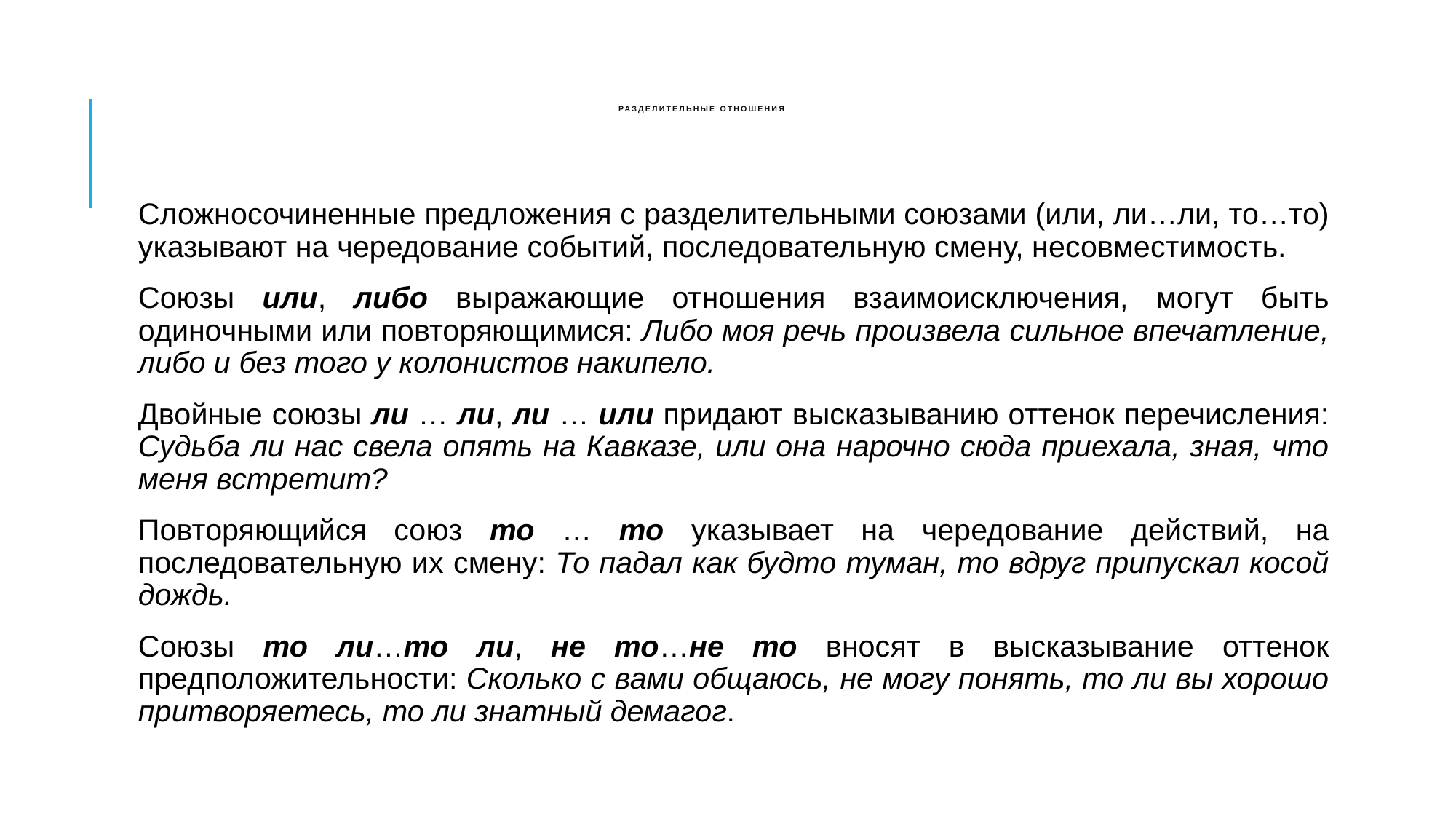

# Разделительные отношения
Сложносочиненные предложения с разделительными союзами (или, ли…ли, то…то) указывают на чередование событий, последовательную смену, несовместимость.
Союзы или, либо выражающие отношения взаимоисключения, могут быть одиночными или повторяющимися: Либо моя речь произвела сильное впечатление, либо и без того у колонистов накипело.
Двойные союзы ли … ли, ли … или придают высказыванию оттенок перечисления: Судьба ли нас свела опять на Кавказе, или она нарочно сюда приехала, зная, что меня встретит?
Повторяющийся союз то … то указывает на чередование действий, на последовательную их смену: То падал как будто туман, то вдруг припускал косой дождь.
Союзы то ли…то ли, не то…не то вносят в высказывание оттенок предположительности: Сколько с вами общаюсь, не могу понять, то ли вы хорошо притворяетесь, то ли знатный демагог.